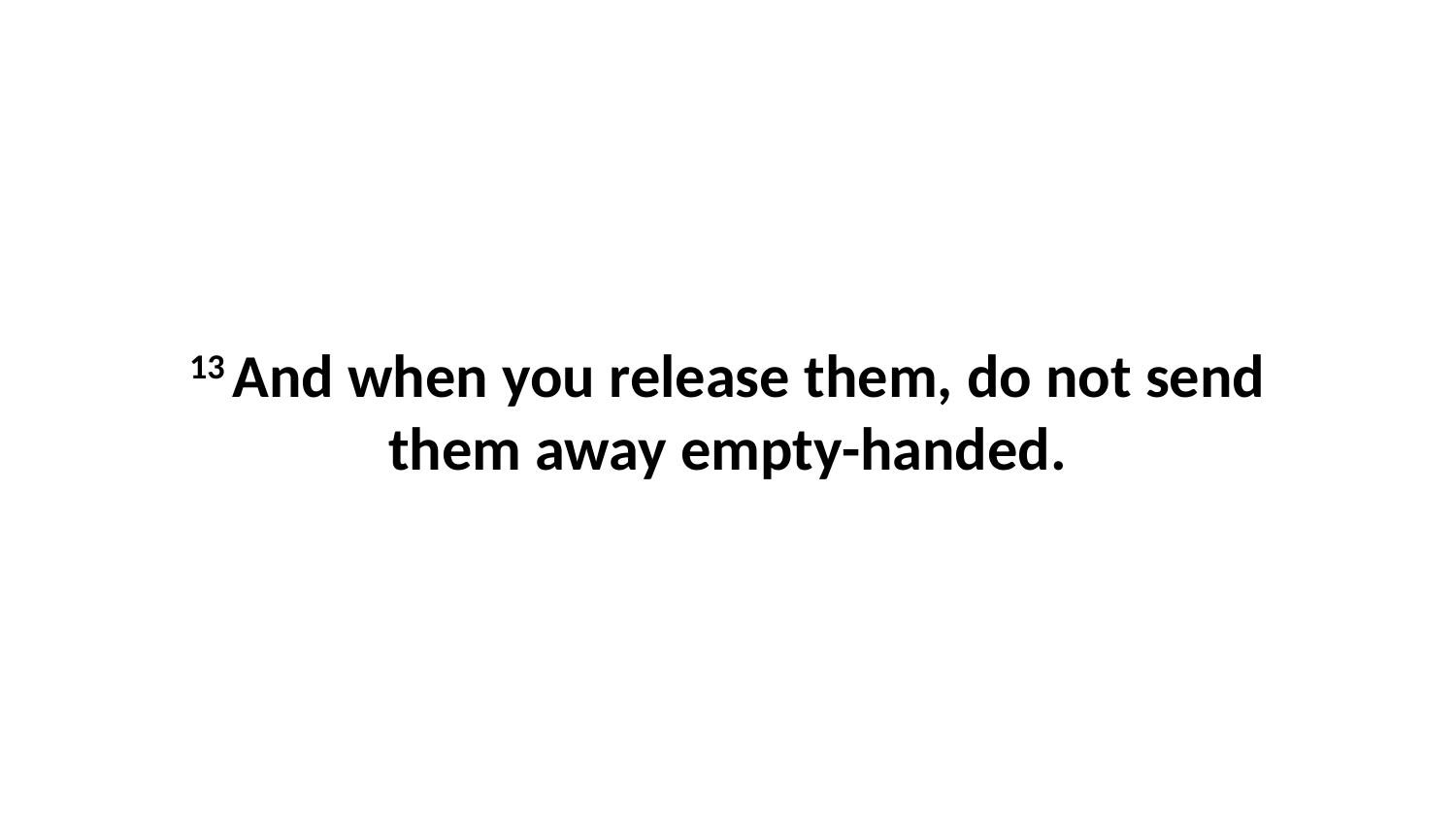

13 And when you release them, do not send them away empty-handed.